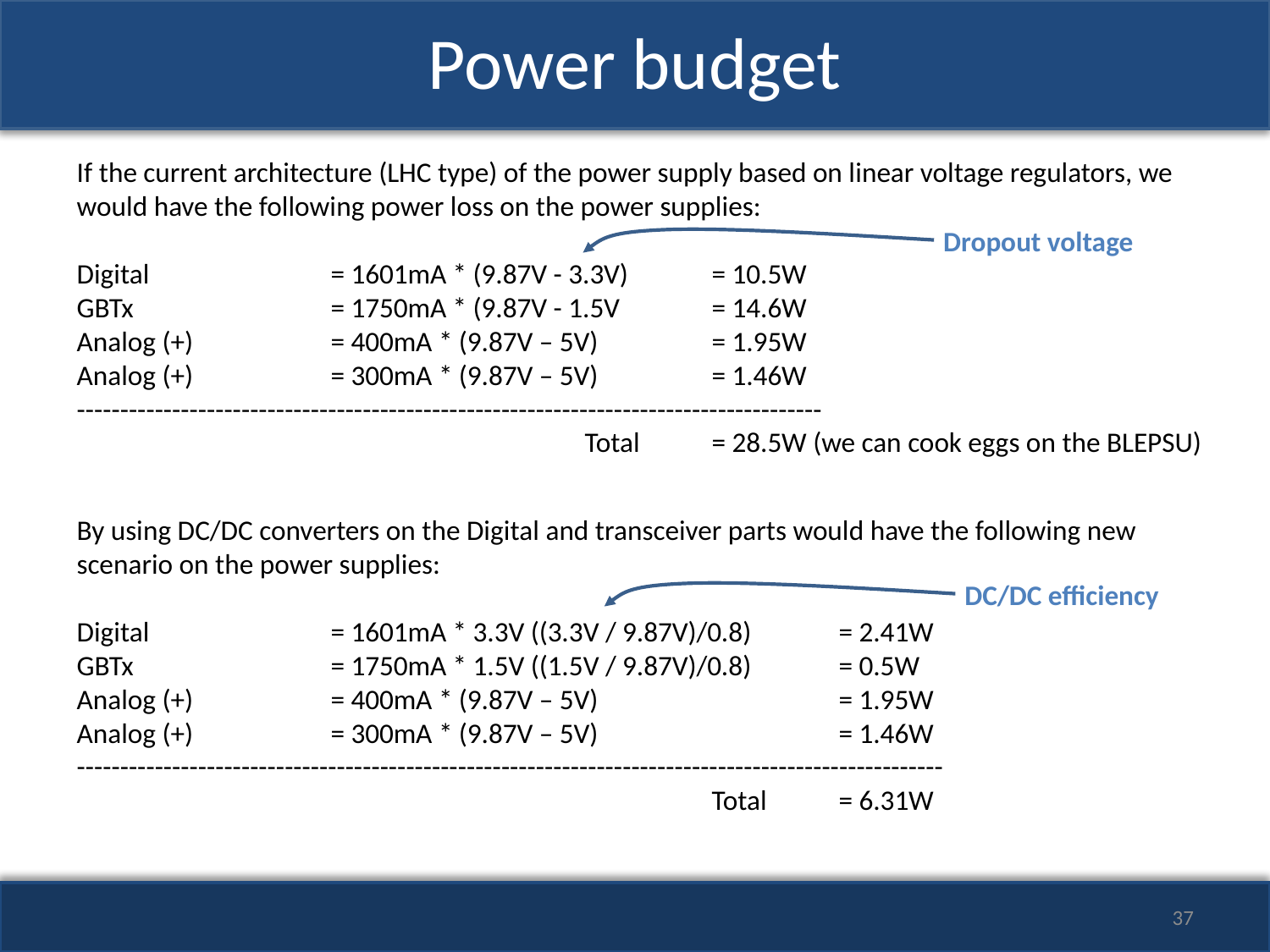

# Power budget
If the current architecture (LHC type) of the power supply based on linear voltage regulators, we would have the following power loss on the power supplies:

Digital	 	= 1601mA * (9.87V - 3.3V) 	= 10.5W
GBTx 		= 1750mA * (9.87V - 1.5V 	= 14.6W
Analog (+)		= 400mA * (9.87V – 5V) 	= 1.95W
Analog (+)		= 300mA * (9.87V – 5V) 	= 1.46W
--------------------------------------------------------------------------------------
				Total	= 28.5W (we can cook eggs on the BLEPSU)
Dropout voltage

By using DC/DC converters on the Digital and transceiver parts would have the following new scenario on the power supplies:

Digital	 	= 1601mA * 3.3V ((3.3V / 9.87V)/0.8) 	= 2.41W
GBTx 		= 1750mA * 1.5V ((1.5V / 9.87V)/0.8) 	= 0.5W
Analog (+)		= 400mA * (9.87V – 5V) 		= 1.95W
Analog (+)		= 300mA * (9.87V – 5V) 		= 1.46W
----------------------------------------------------------------------------------------------------
					Total	= 6.31W
DC/DC efficiency

37